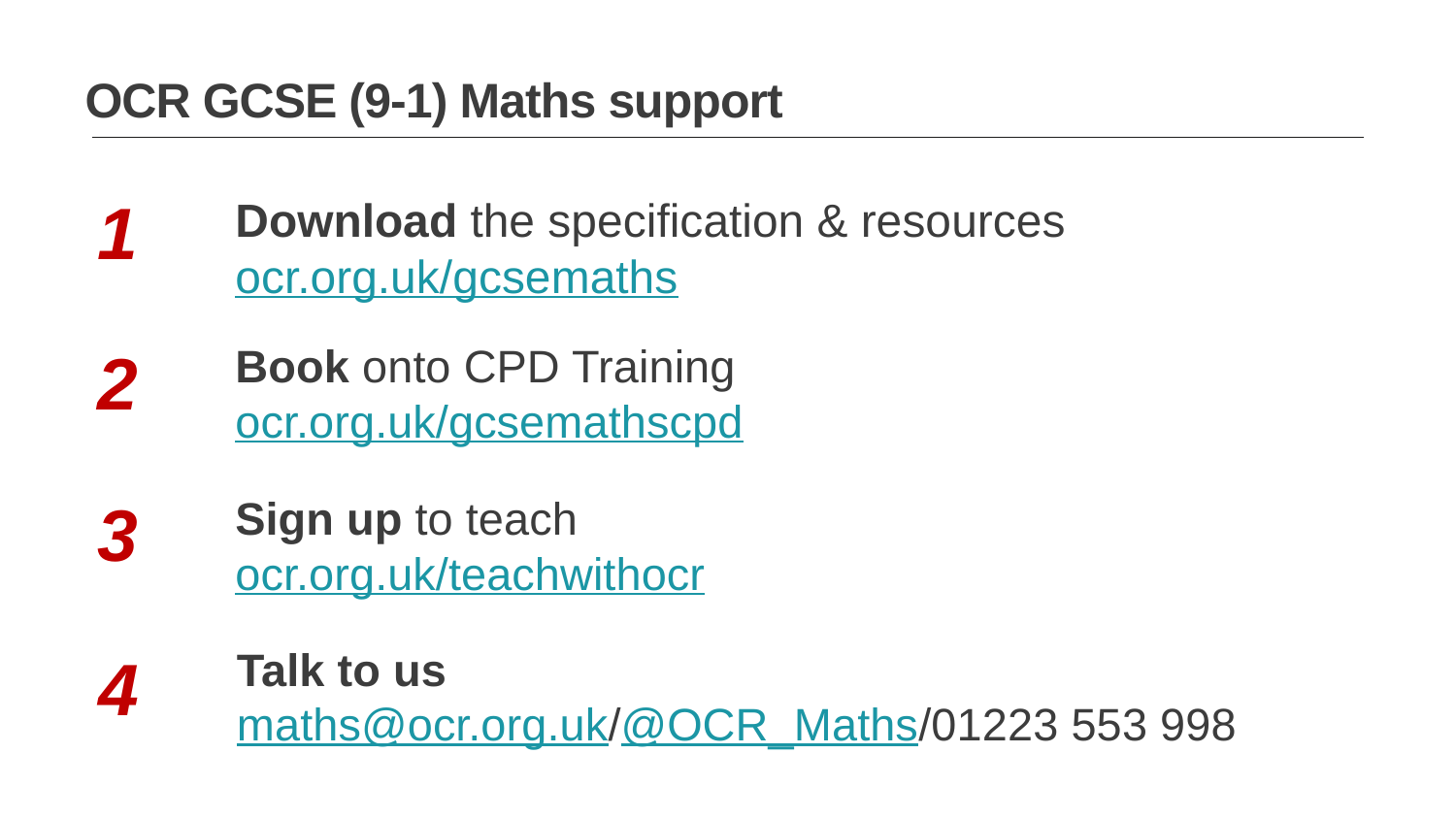

OCR GCSE (9-1) Maths support
1
Download the specification & resources
ocr.org.uk/gcsemaths
Book onto CPD Training
ocr.org.uk/gcsemathscpd
2
3
Sign up to teach
ocr.org.uk/teachwithocr
Talk to us
maths@ocr.org.uk/@OCR_Maths/01223 553 998
4